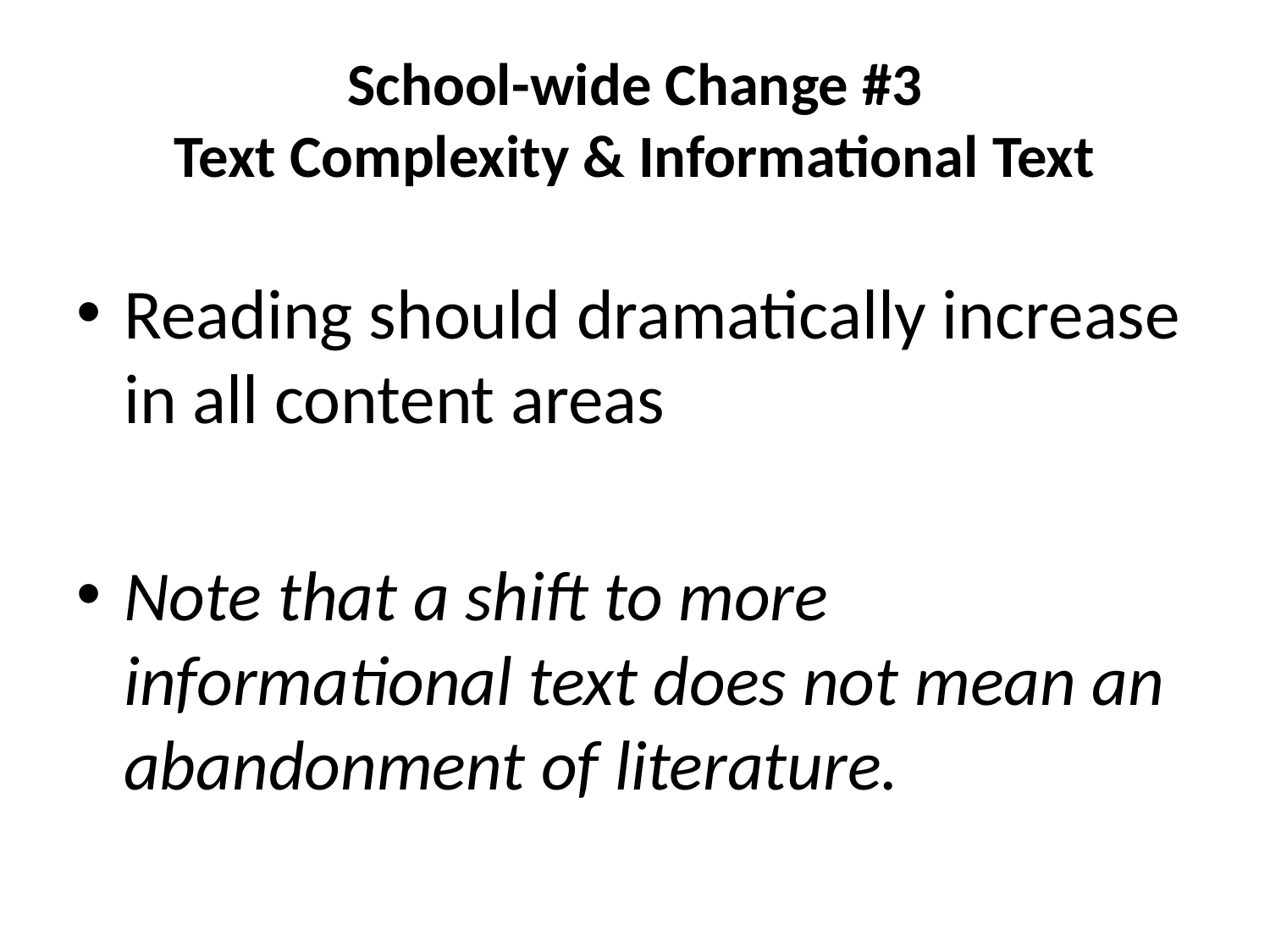

# School-wide Change #3 Text Complexity & Informational Text
Reading should dramatically increase in all content areas

Note that a shift to more informational text does not mean an abandonment of literature.